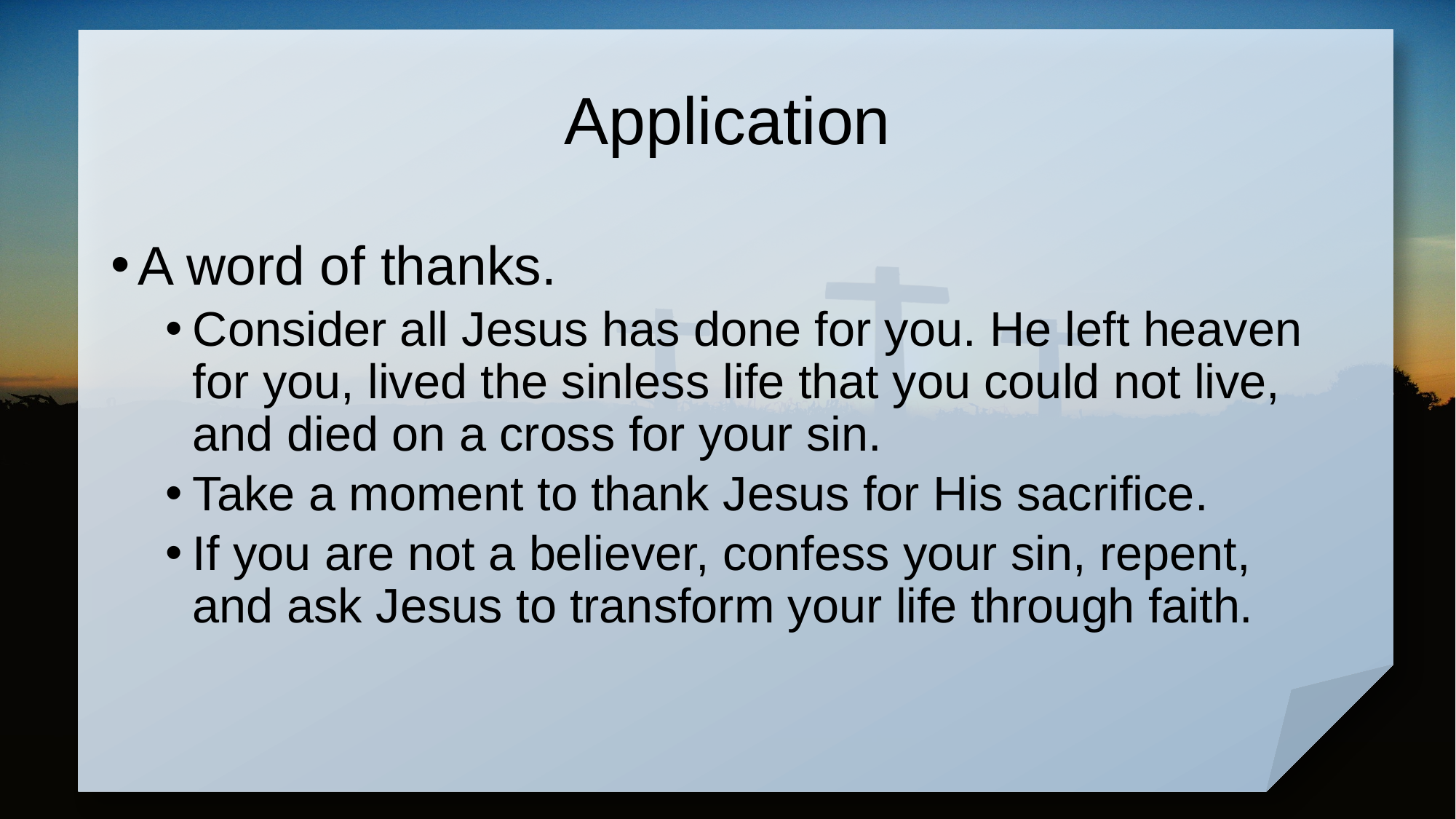

# Application
A word of thanks.
Consider all Jesus has done for you. He left heaven for you, lived the sinless life that you could not live, and died on a cross for your sin.
Take a moment to thank Jesus for His sacrifice.
If you are not a believer, confess your sin, repent, and ask Jesus to transform your life through faith.